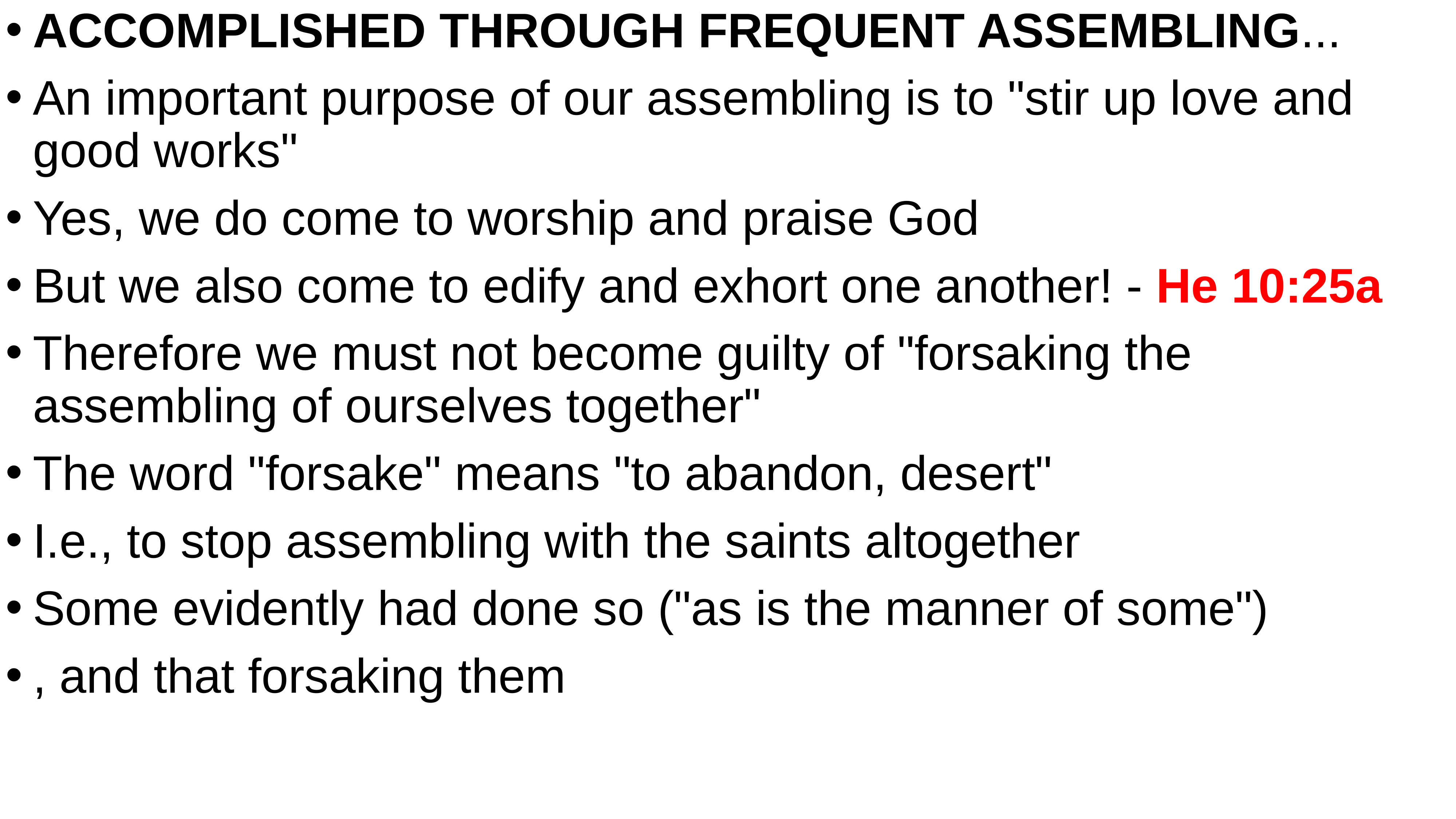

ACCOMPLISHED THROUGH FREQUENT ASSEMBLING...
An important purpose of our assembling is to "stir up love and good works"
Yes, we do come to worship and praise God
But we also come to edify and exhort one another! - He 10:25a
Therefore we must not become guilty of "forsaking the assembling of ourselves together"
The word "forsake" means "to abandon, desert"
I.e., to stop assembling with the saints altogether
Some evidently had done so ("as is the manner of some")
, and that forsaking them